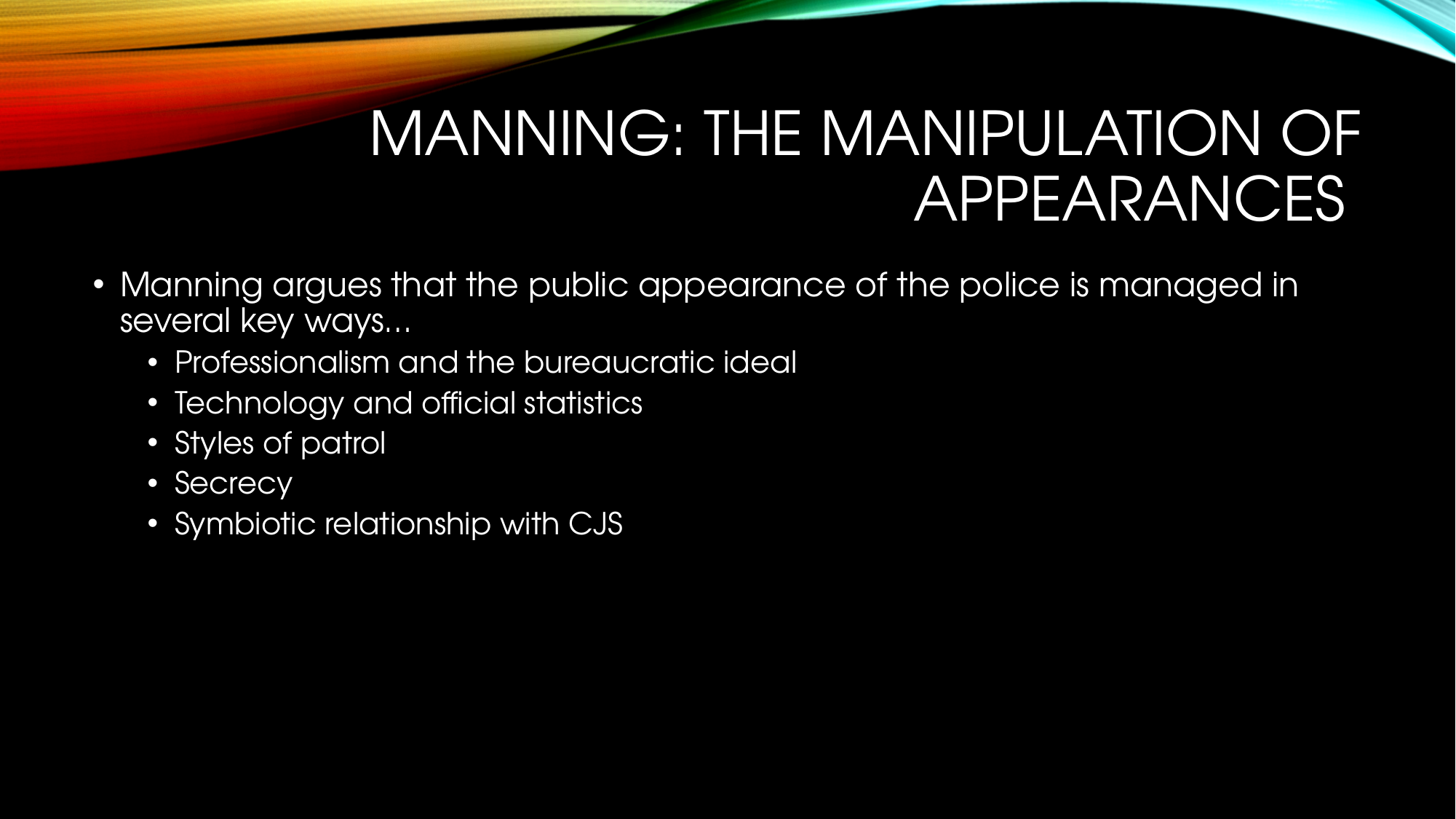

# Manning: The manipulation of appearances
Manning argues that the public appearance of the police is managed in several key ways…
Professionalism and the bureaucratic ideal
Technology and official statistics
Styles of patrol
Secrecy
Symbiotic relationship with CJS